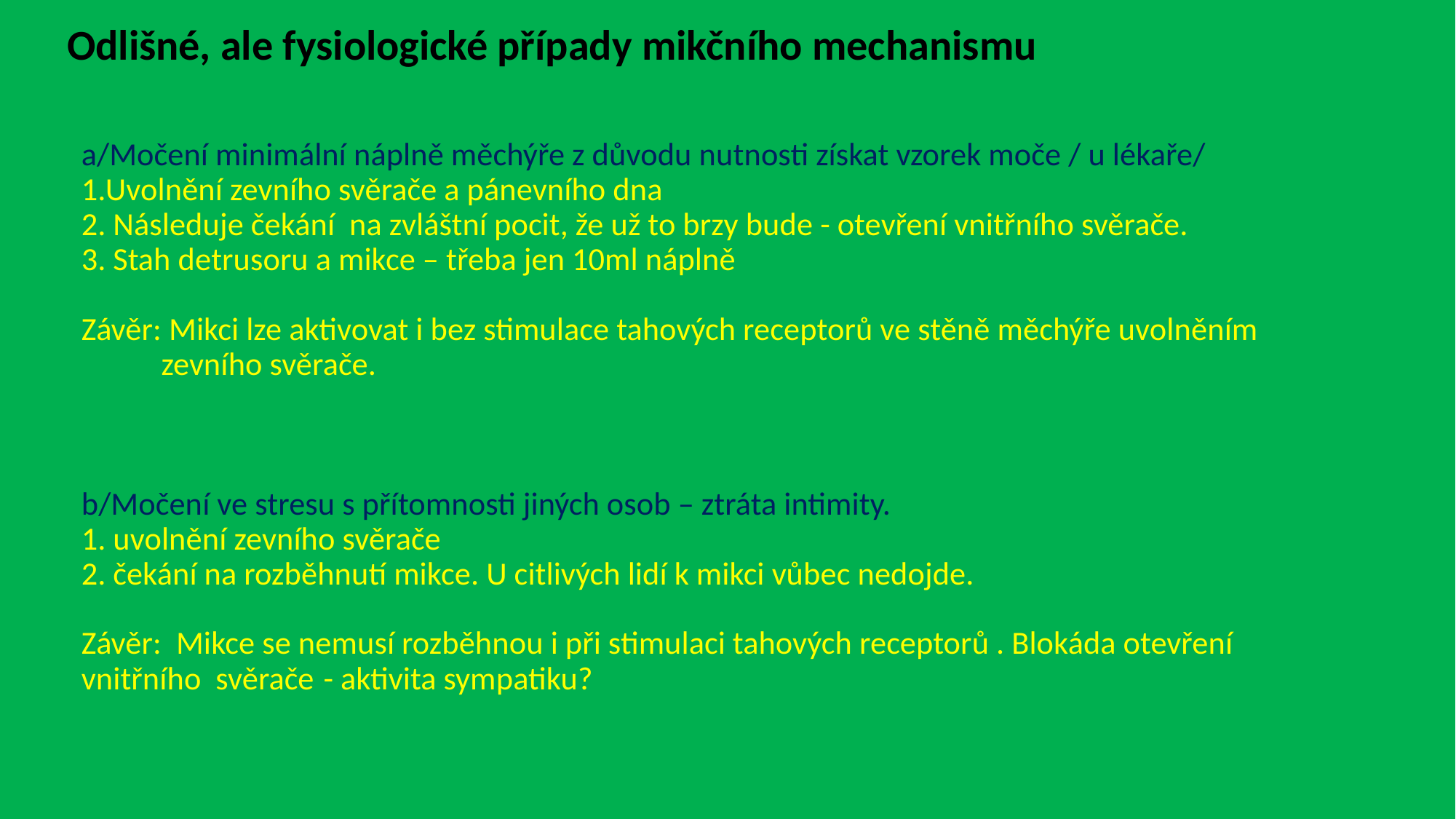

Odlišné, ale fysiologické případy mikčního mechanismu
# a/Močení minimální náplně měchýře z důvodu nutnosti získat vzorek moče / u lékaře/ 1.Uvolnění zevního svěrače a pánevního dna 2. Následuje čekání  na zvláštní pocit, že už to brzy bude - otevření vnitřního svěrače. 3. Stah detrusoru a mikce – třeba jen 10ml náplně Závěr: Mikci lze aktivovat i bez stimulace tahových receptorů ve stěně měchýře uvolněním zevního svěrače. b/Močení ve stresu s přítomnosti jiných osob – ztráta intimity. 1. uvolnění zevního svěrače 2. čekání na rozběhnutí mikce. U citlivých lidí k mikci vůbec nedojde. Závěr:  Mikce se nemusí rozběhnou i při stimulaci tahových receptorů . Blokáda otevření vnitřního  svěrače - aktivita sympatiku?